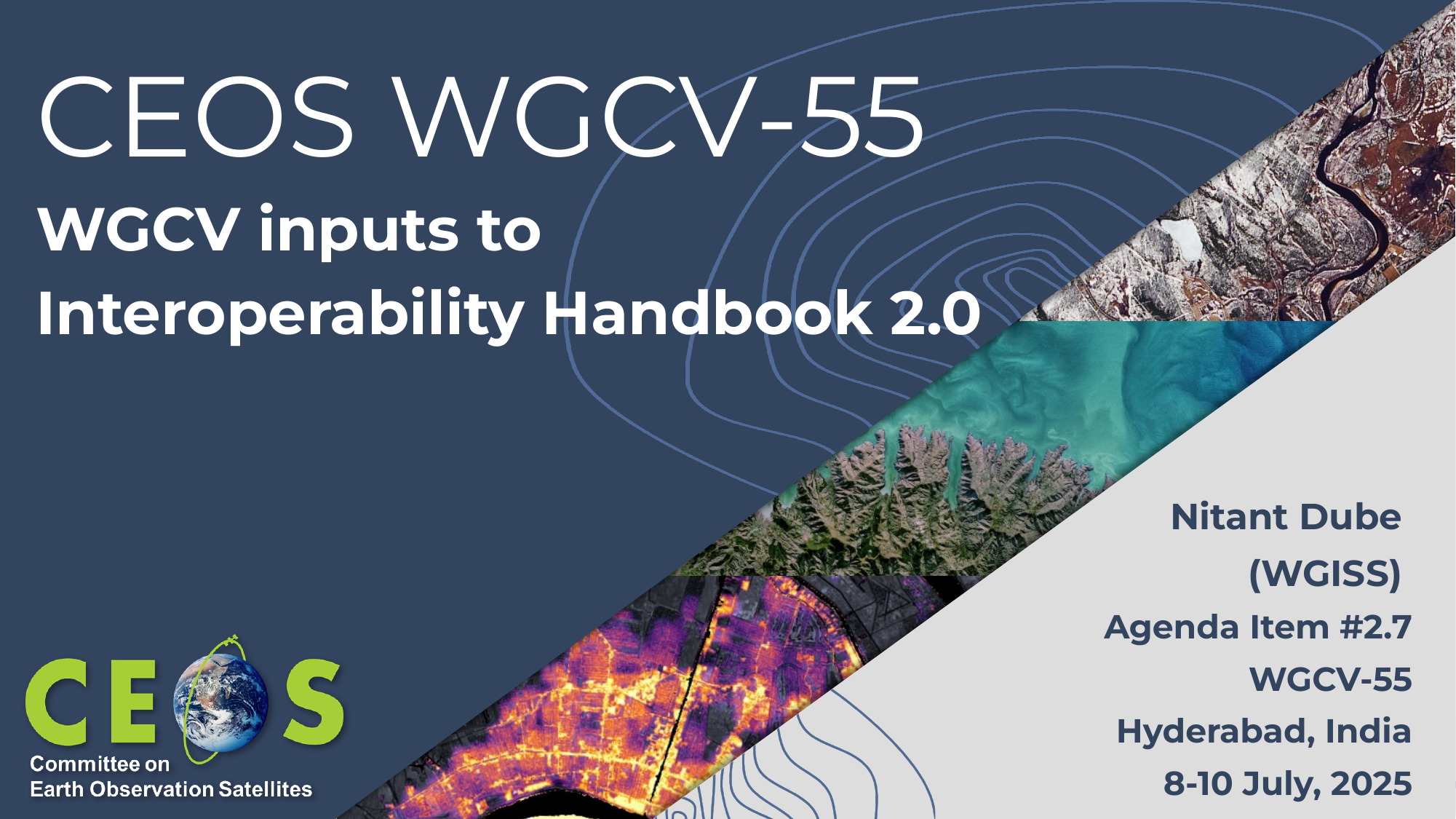

# CEOS WGCV-55
WGCV inputs to Interoperability Handbook 2.0
Nitant Dube
(WGISS)
Agenda Item #2.7
WGCV-55
Hyderabad, India
8-10 July, 2025